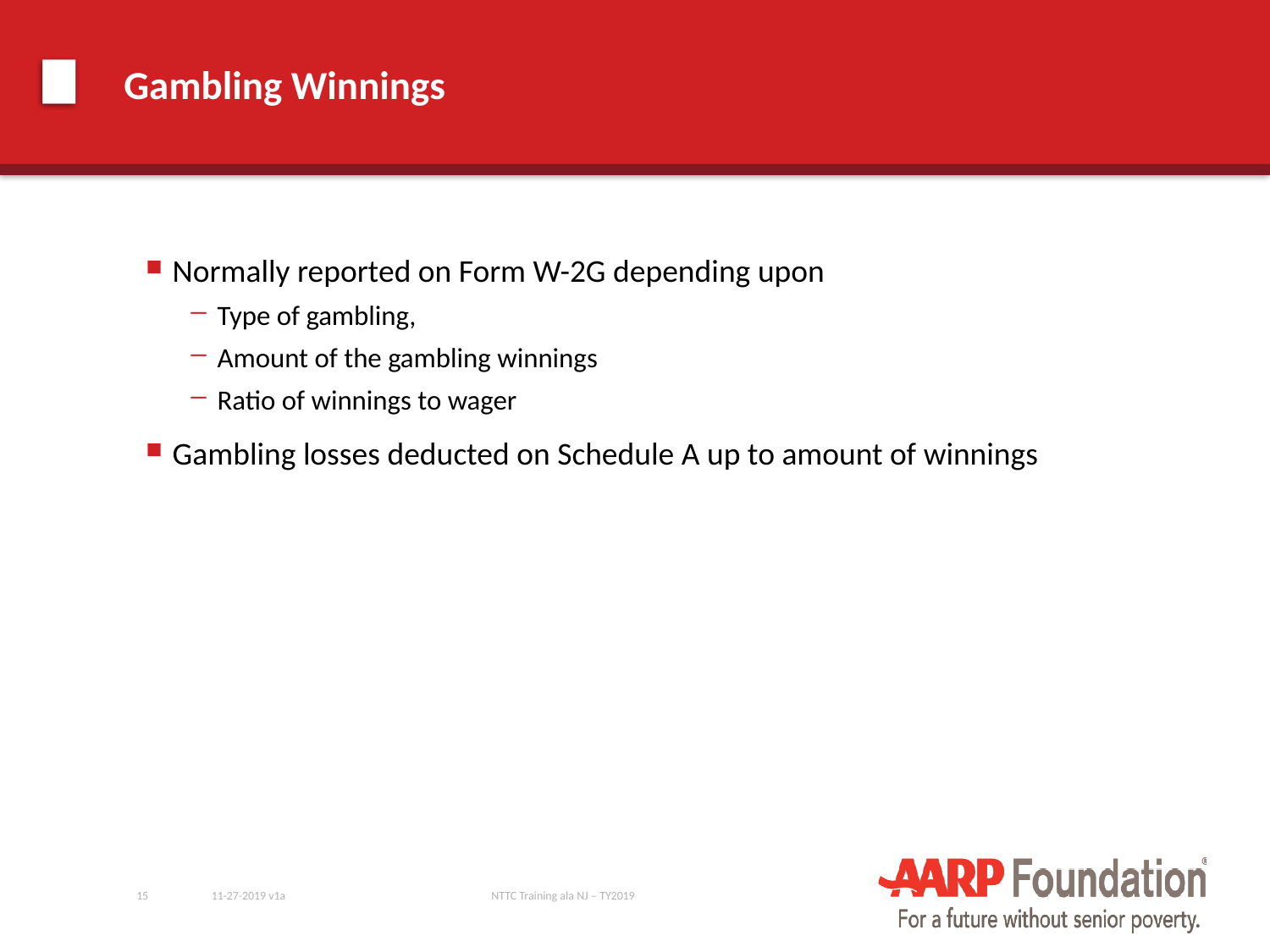

# Gambling Winnings
Normally reported on Form W-2G depending upon
Type of gambling,
Amount of the gambling winnings
Ratio of winnings to wager
Gambling losses deducted on Schedule A up to amount of winnings
15
11-27-2019 v1a
NTTC Training ala NJ – TY2019